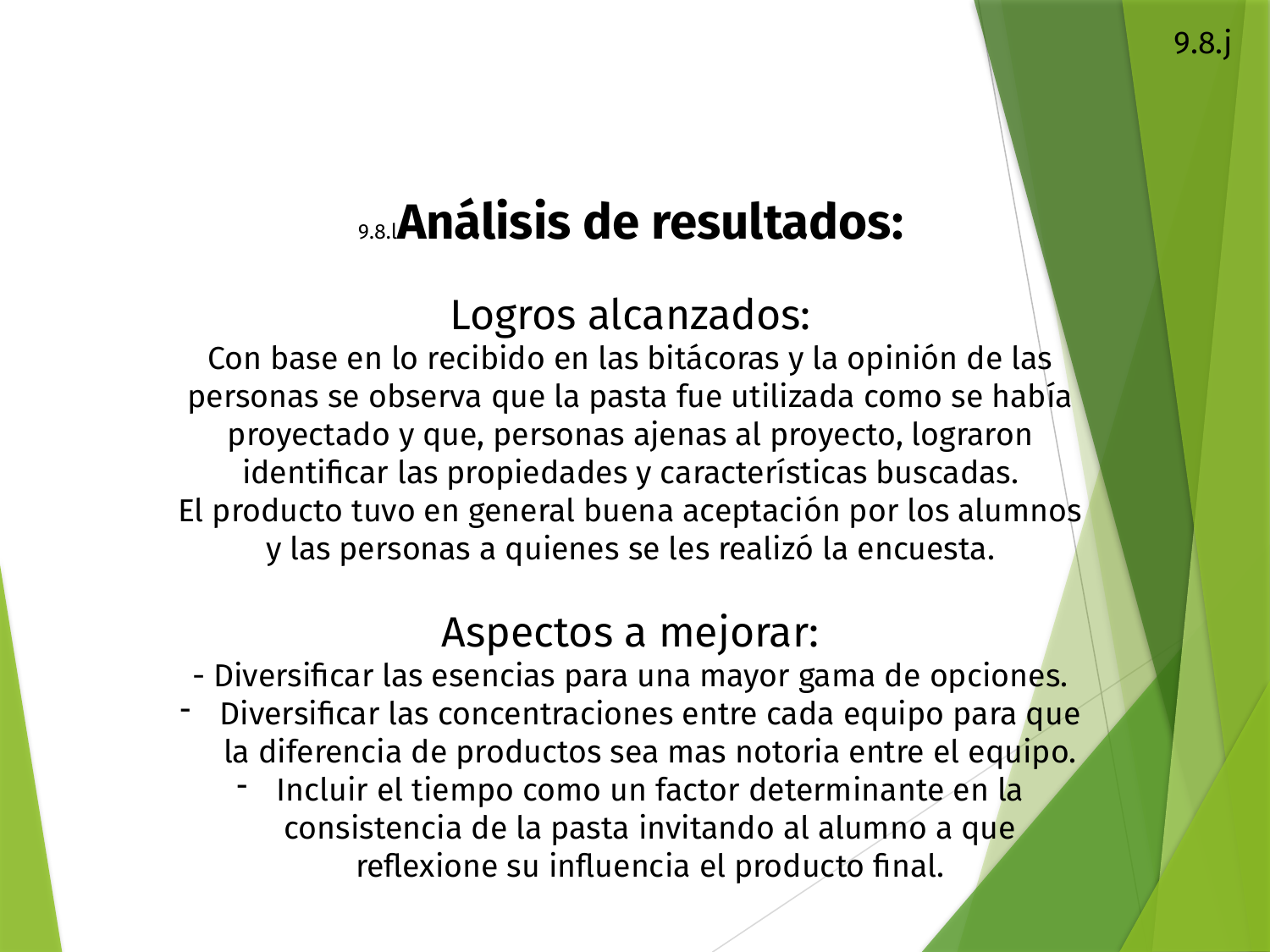

9.8.j
9.8.lAnálisis de resultados:

Logros alcanzados:
Con base en lo recibido en las bitácoras y la opinión de las personas se observa que la pasta fue utilizada como se había proyectado y que, personas ajenas al proyecto, lograron identificar las propiedades y características buscadas.
El producto tuvo en general buena aceptación por los alumnos y las personas a quienes se les realizó la encuesta.

Aspectos a mejorar:
- Diversificar las esencias para una mayor gama de opciones.
Diversificar las concentraciones entre cada equipo para que la diferencia de productos sea mas notoria entre el equipo.
Incluir el tiempo como un factor determinante en la consistencia de la pasta invitando al alumno a que reflexione su influencia el producto final.